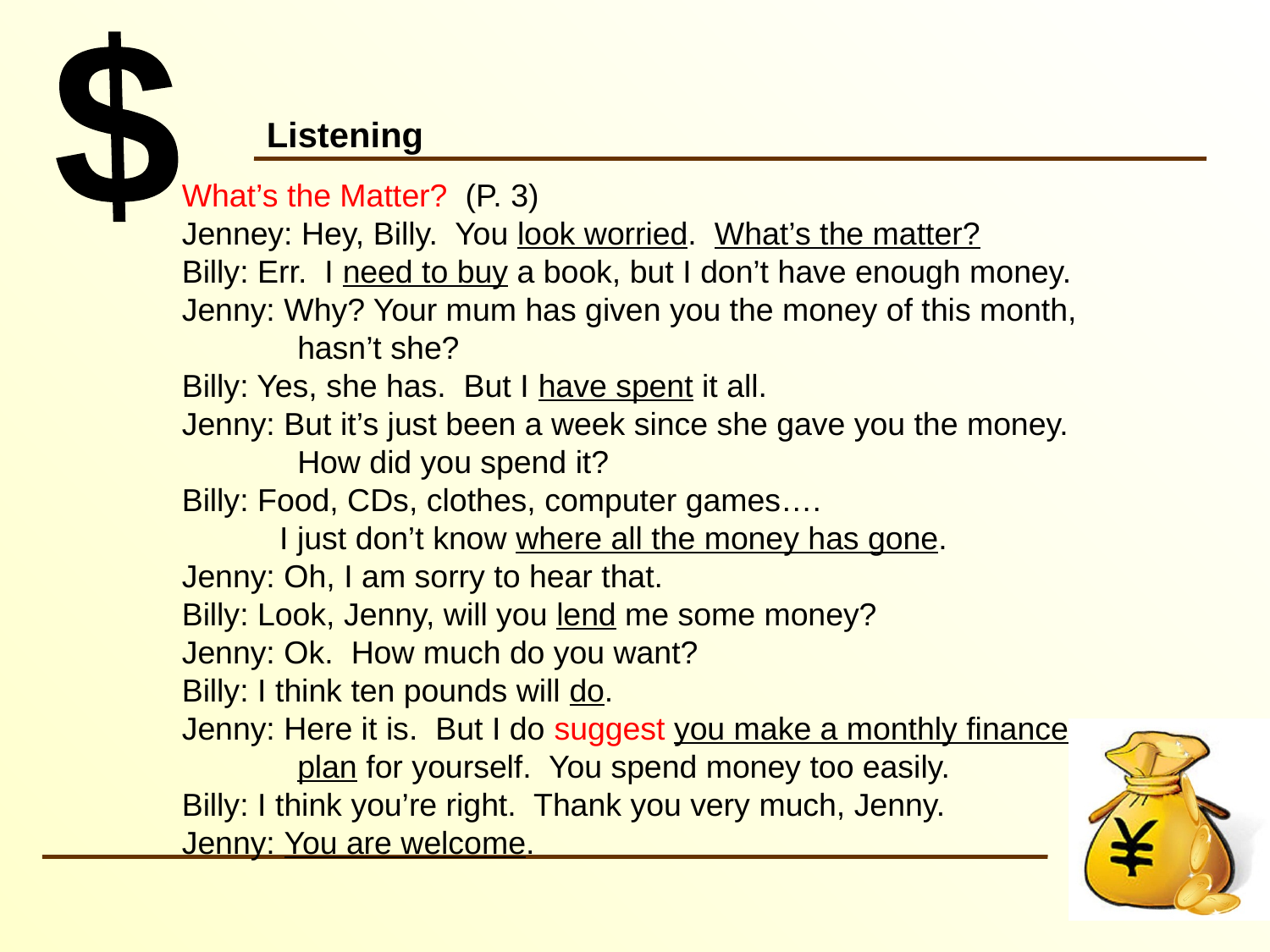

Listening
What’s the Matter?  (P. 3)
Jenney: Hey, Billy.  You look worried.  What’s the matter?
Billy: Err.  I need to buy a book, but I don’t have enough money.
Jenny: Why? Your mum has given you the money of this month,
             hasn’t she?
Billy: Yes, she has.  But I have spent it all.
Jenny: But it’s just been a week since she gave you the money.
             How did you spend it?
Billy: Food, CDs, clothes, computer games….
           I just don’t know where all the money has gone.
Jenny: Oh, I am sorry to hear that.
Billy: Look, Jenny, will you lend me some money?
Jenny: Ok.  How much do you want?
Billy: I think ten pounds will do.
Jenny: Here it is.  But I do suggest you make a monthly finance
             plan for yourself.  You spend money too easily.
Billy: I think you’re right.  Thank you very much, Jenny.
Jenny: You are welcome.